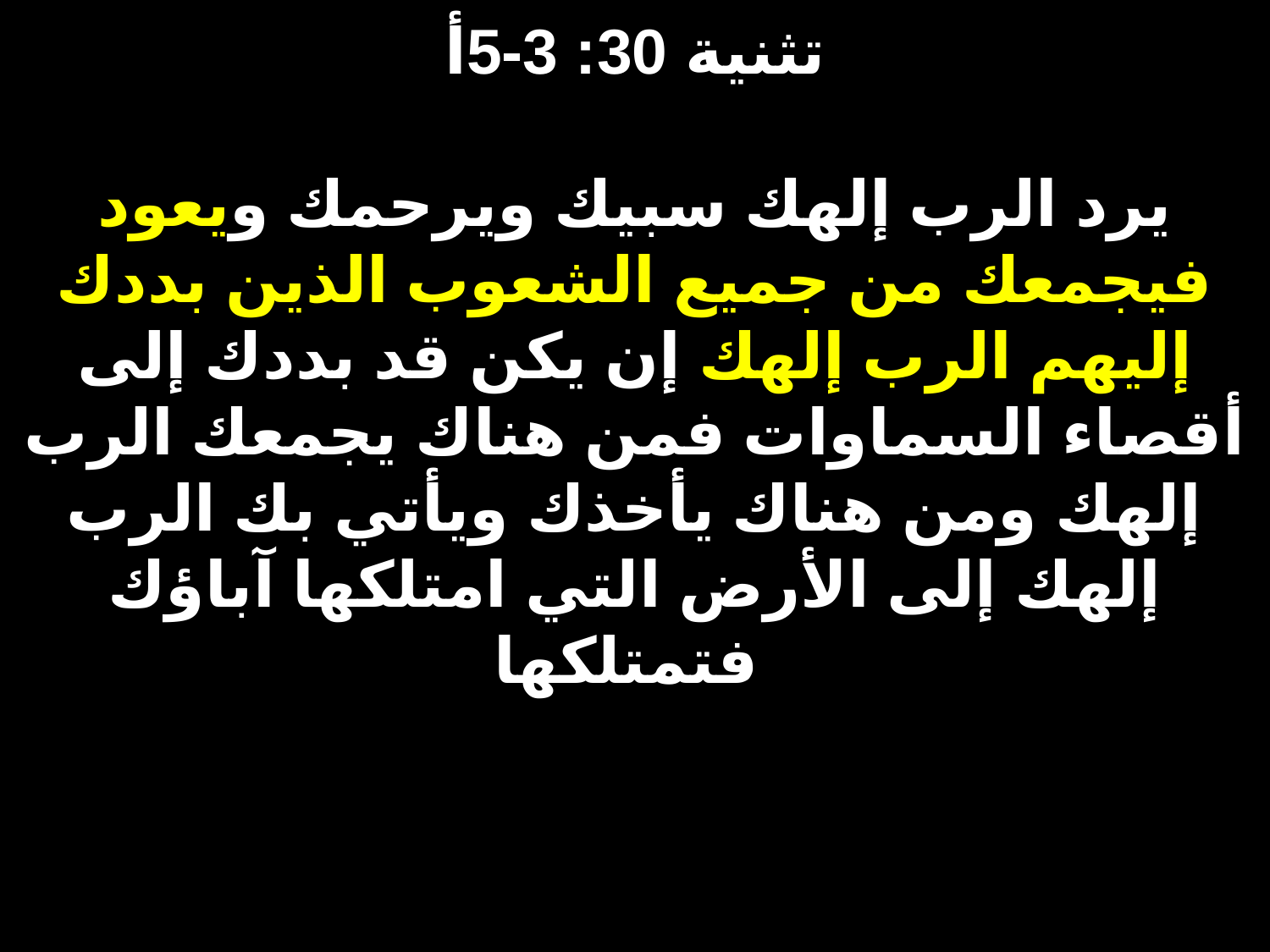

# تثنية 30: 3-5أ يرد الرب إلهك سبيك ويرحمك ويعود فيجمعك من جميع الشعوب الذين بددك إليهم الرب إلهك إن يكن قد بددك إلى أقصاء السماوات فمن هناك يجمعك الرب إلهك ومن هناك يأخذك ويأتي بك الرب إلهك إلى الأرض التي امتلكها آباؤك فتمتلكها